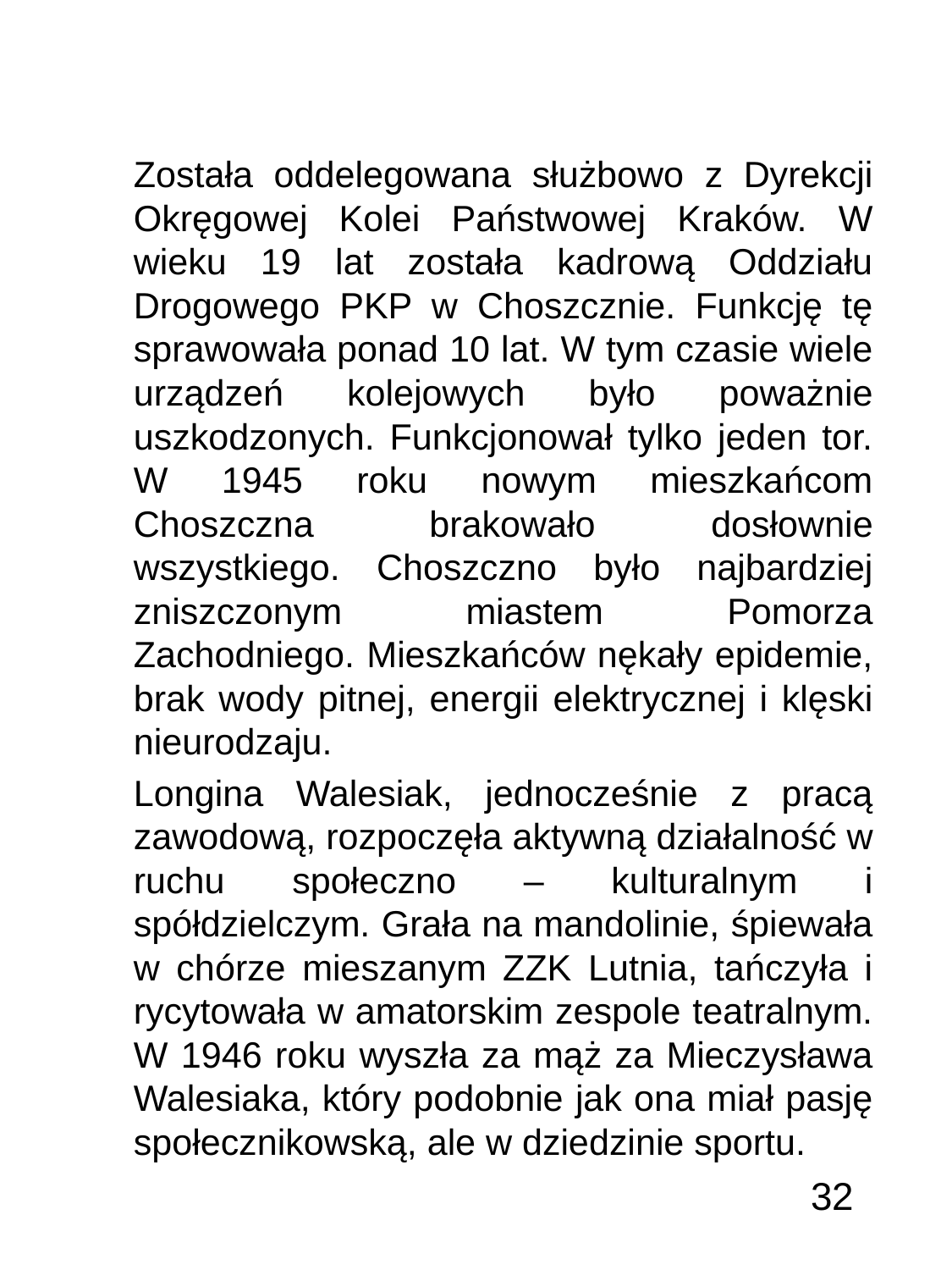

Została oddelegowana służbowo z Dyrekcji Okręgowej Kolei Państwowej Kraków. W wieku 19 lat została kadrową Oddziału Drogowego PKP w Choszcznie. Funkcję tę sprawowała ponad 10 lat. W tym czasie wiele urządzeń kolejowych było poważnie uszkodzonych. Funkcjonował tylko jeden tor. W 1945 roku nowym mieszkańcom Choszczna brakowało dosłownie wszystkiego. Choszczno było najbardziej zniszczonym miastem Pomorza Zachodniego. Mieszkańców nękały epidemie, brak wody pitnej, energii elektrycznej i klęski nieurodzaju.
	Longina Walesiak, jednocześnie z pracą zawodową, rozpoczęła aktywną działalność w ruchu społeczno – kulturalnym i spółdzielczym. Grała na mandolinie, śpiewała w chórze mieszanym ZZK Lutnia, tańczyła i rycytowała w amatorskim zespole teatralnym. W 1946 roku wyszła za mąż za Mieczysława Walesiaka, który podobnie jak ona miał pasję społecznikowską, ale w dziedzinie sportu.
   32